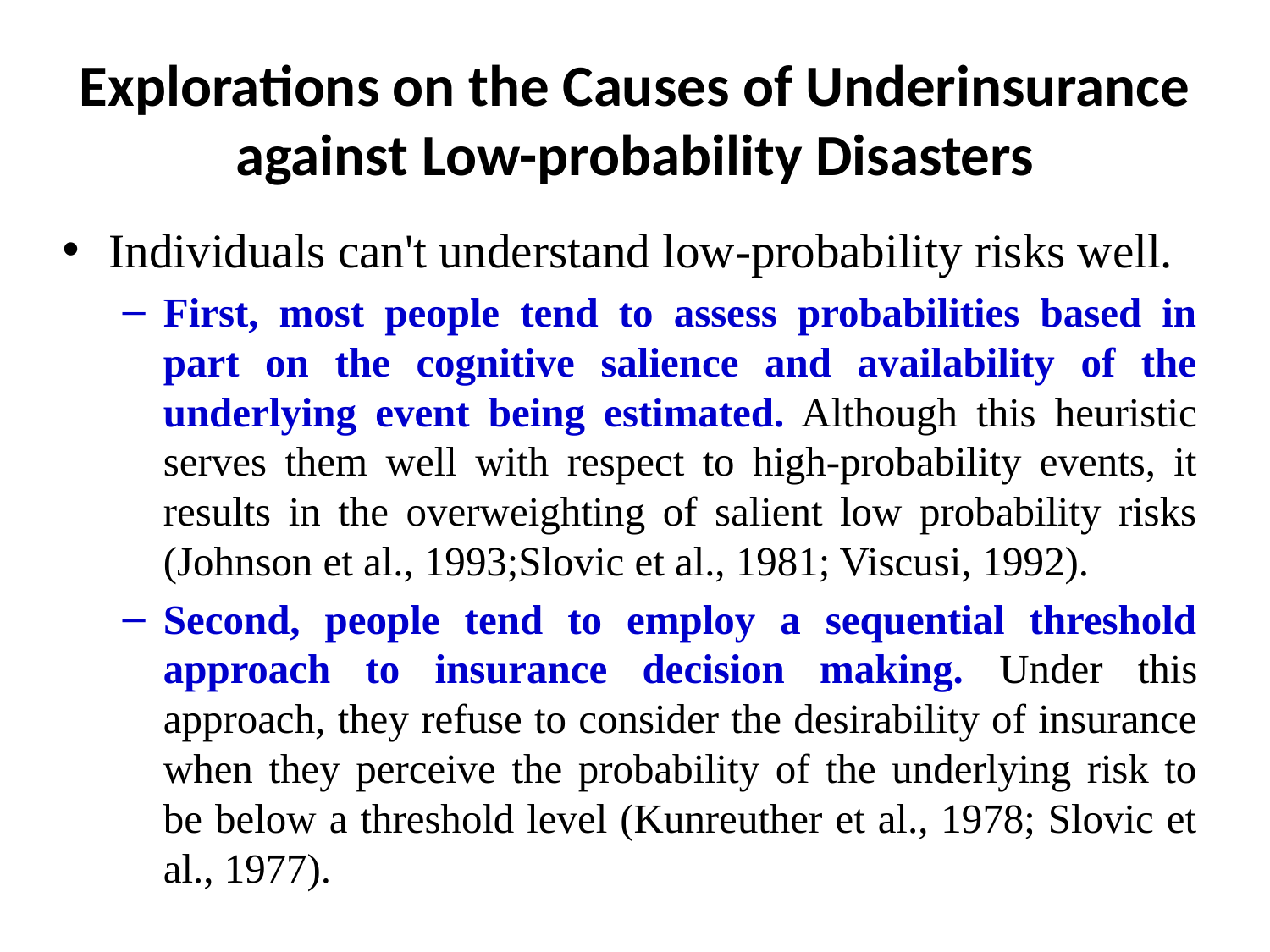

# Explorations on the Causes of Underinsurance against Low-probability Disasters
Individuals can't understand low-probability risks well.
First, most people tend to assess probabilities based in part on the cognitive salience and availability of the underlying event being estimated. Although this heuristic serves them well with respect to high-probability events, it results in the overweighting of salient low probability risks (Johnson et al., 1993;Slovic et al., 1981; Viscusi, 1992).
Second, people tend to employ a sequential threshold approach to insurance decision making. Under this approach, they refuse to consider the desirability of insurance when they perceive the probability of the underlying risk to be below a threshold level (Kunreuther et al., 1978; Slovic et al., 1977).